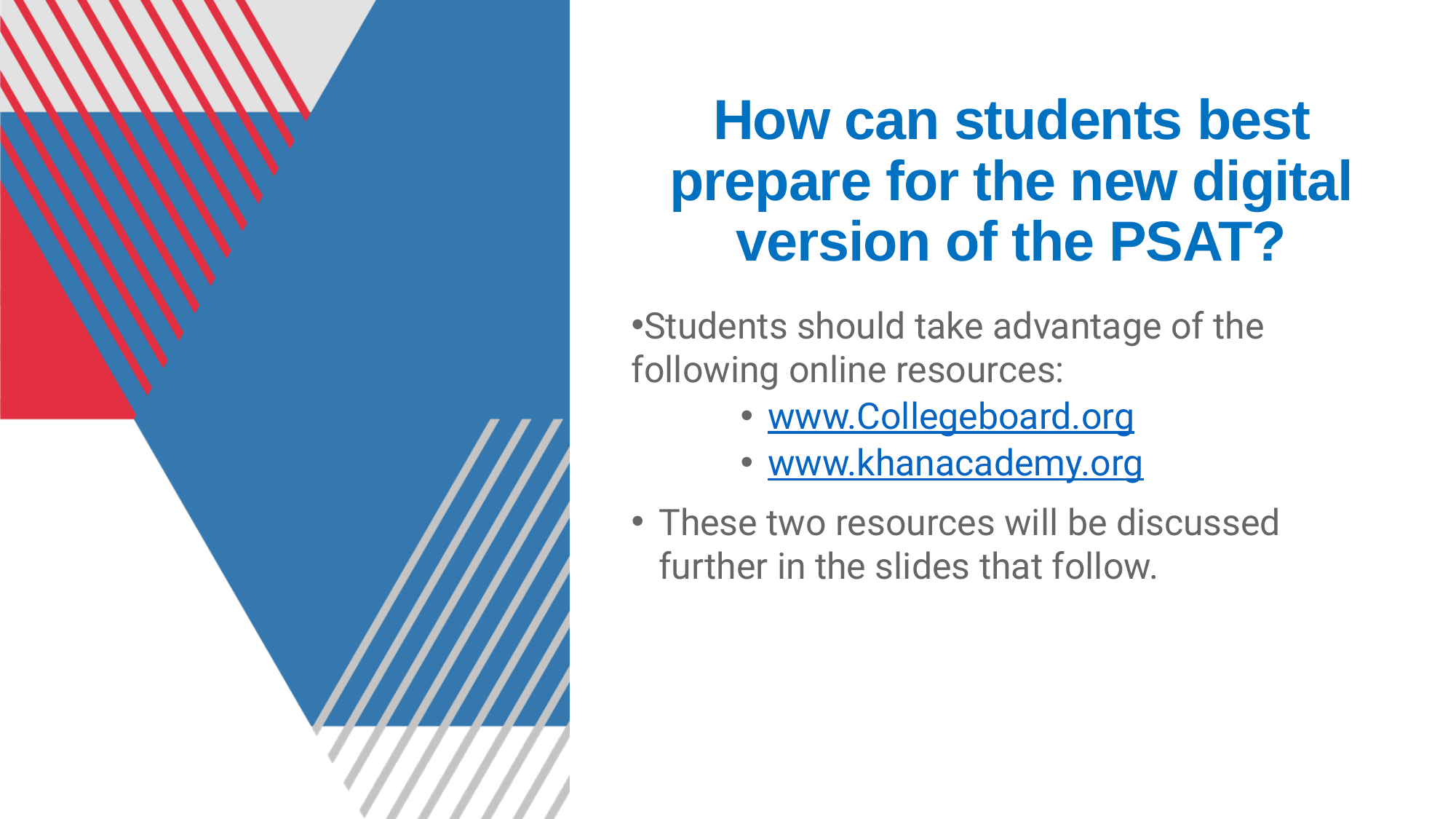

# How can students best prepare for the new digital version of the PSAT?
Students should take advantage of the following online resources:
www.Collegeboard.org
www.khanacademy.org
These two resources will be discussed further in the slides that follow.